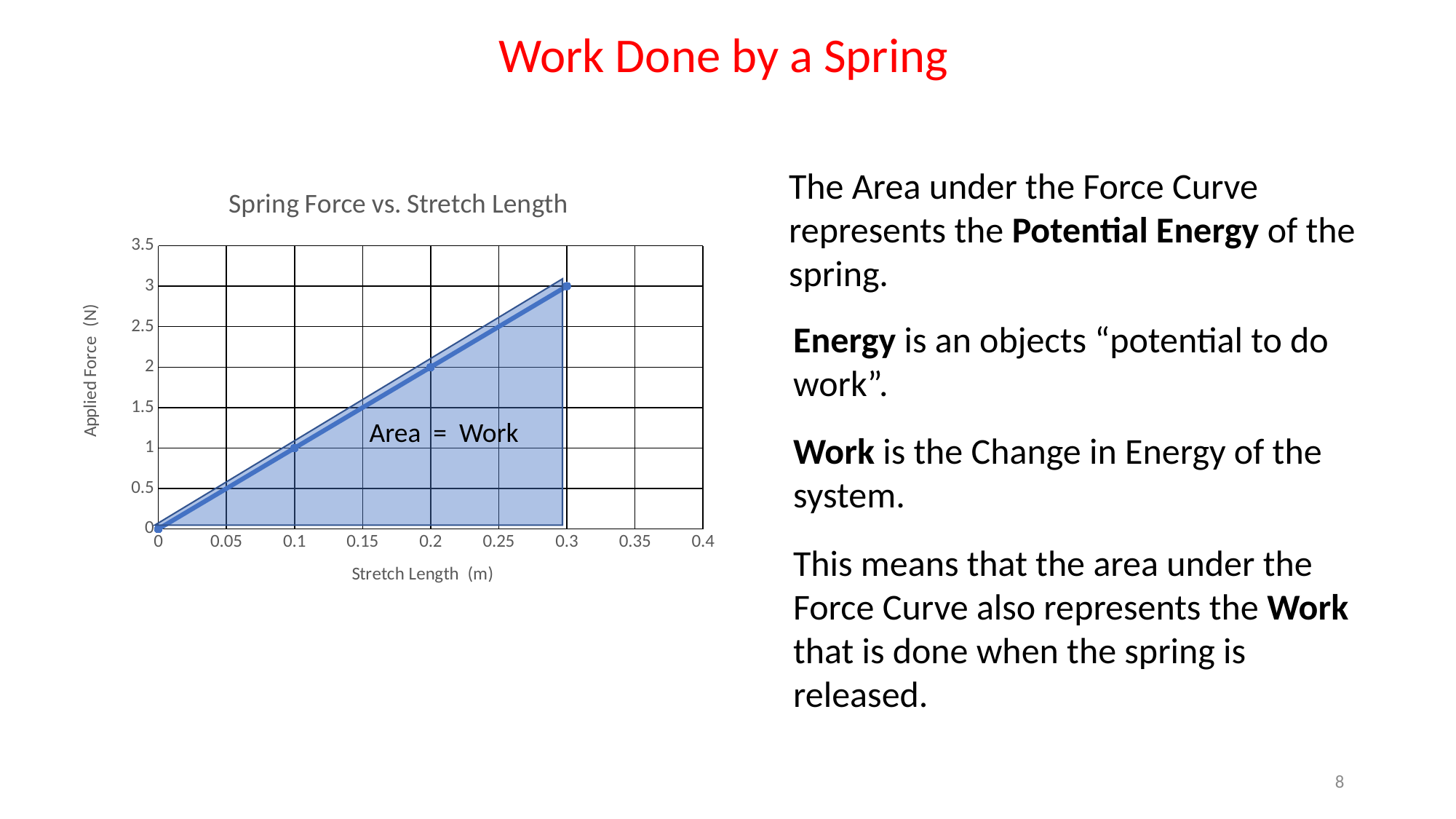

Work Done by a Spring
The Area under the Force Curve represents the Potential Energy of the spring.

### Chart: Spring Force vs. Stretch Length

| Category |  |
|---|---|
Energy is an objects “potential to do work”.
Area  =  Work
This means that the area under the Force Curve also represents the Work that is done when the spring is released.
Work is the Change in Energy of the system.
8